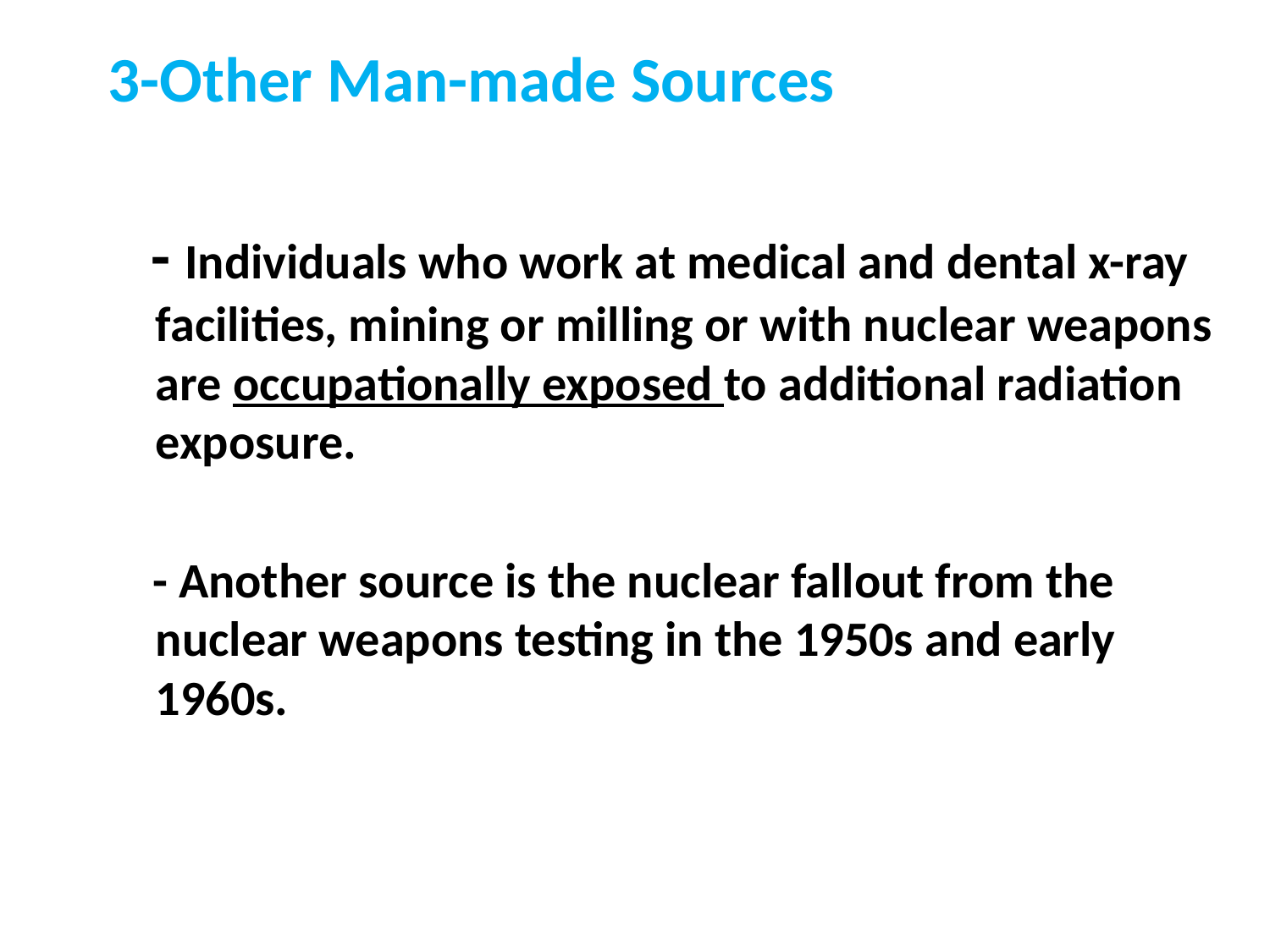

3-Other Man-made Sources

   - Individuals who work at medical and dental x-ray facilities, mining or milling or with nuclear weapons are occupationally exposed to additional radiation exposure.

    - Another source is the nuclear fallout from the nuclear weapons testing in the 1950s and early 1960s.